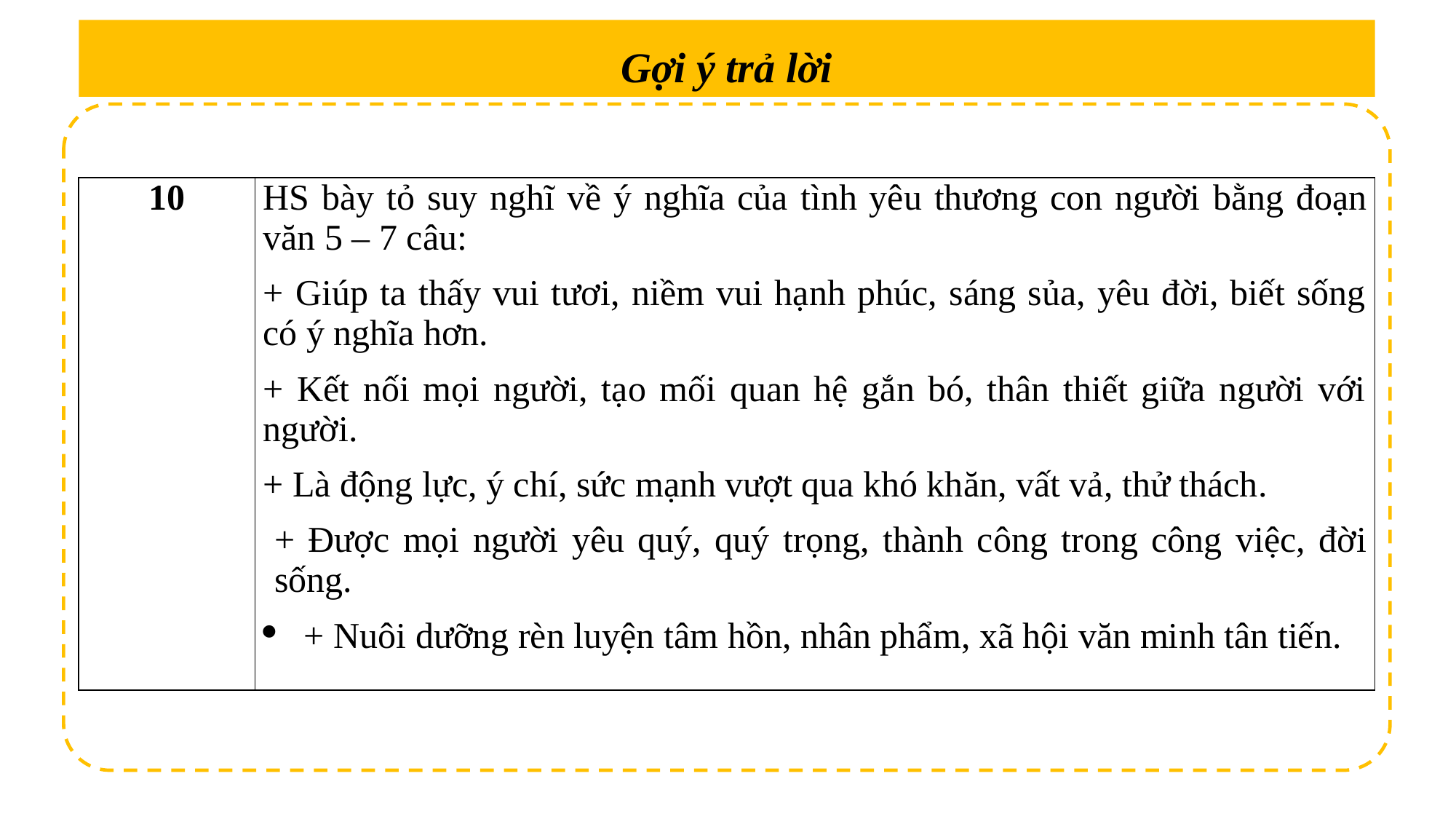

Gợi ý trả lời

| 10 | HS bày tỏ suy nghĩ về ý nghĩa của tình yêu thương con người bằng đoạn văn 5 – 7 câu: + Giúp ta thấy vui tươi, niềm vui hạnh phúc, sáng sủa, yêu đời, biết sống có ý nghĩa hơn. + Kết nối mọi người, tạo mối quan hệ gắn bó, thân thiết giữa người với người. + Là động lực, ý chí, sức mạnh vượt qua khó khăn, vất vả, thử thách. + Được mọi người yêu quý, quý trọng, thành công trong công việc, đời sống. + Nuôi dưỡng rèn luyện tâm hồn, nhân phẩm, xã hội văn minh tân tiến. |
| --- | --- |